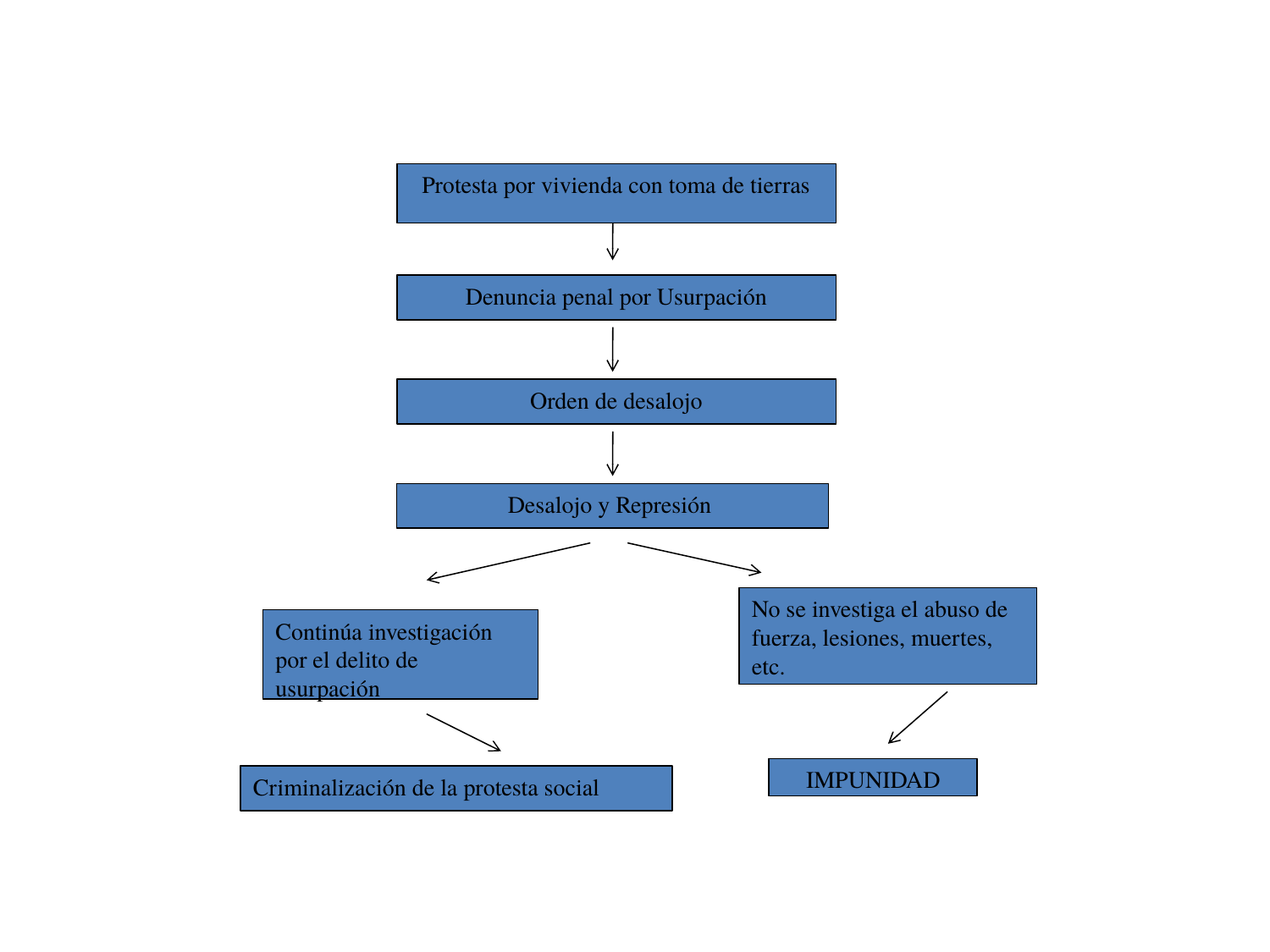

Protesta por vivienda con toma de tierras
Denuncia penal por Usurpación
Orden de desalojo
Desalojo y Represión
No se investiga el abuso de fuerza, lesiones, muertes, etc.
Continúa investigación por el delito de usurpación
IMPUNIDAD
Criminalización de la protesta social